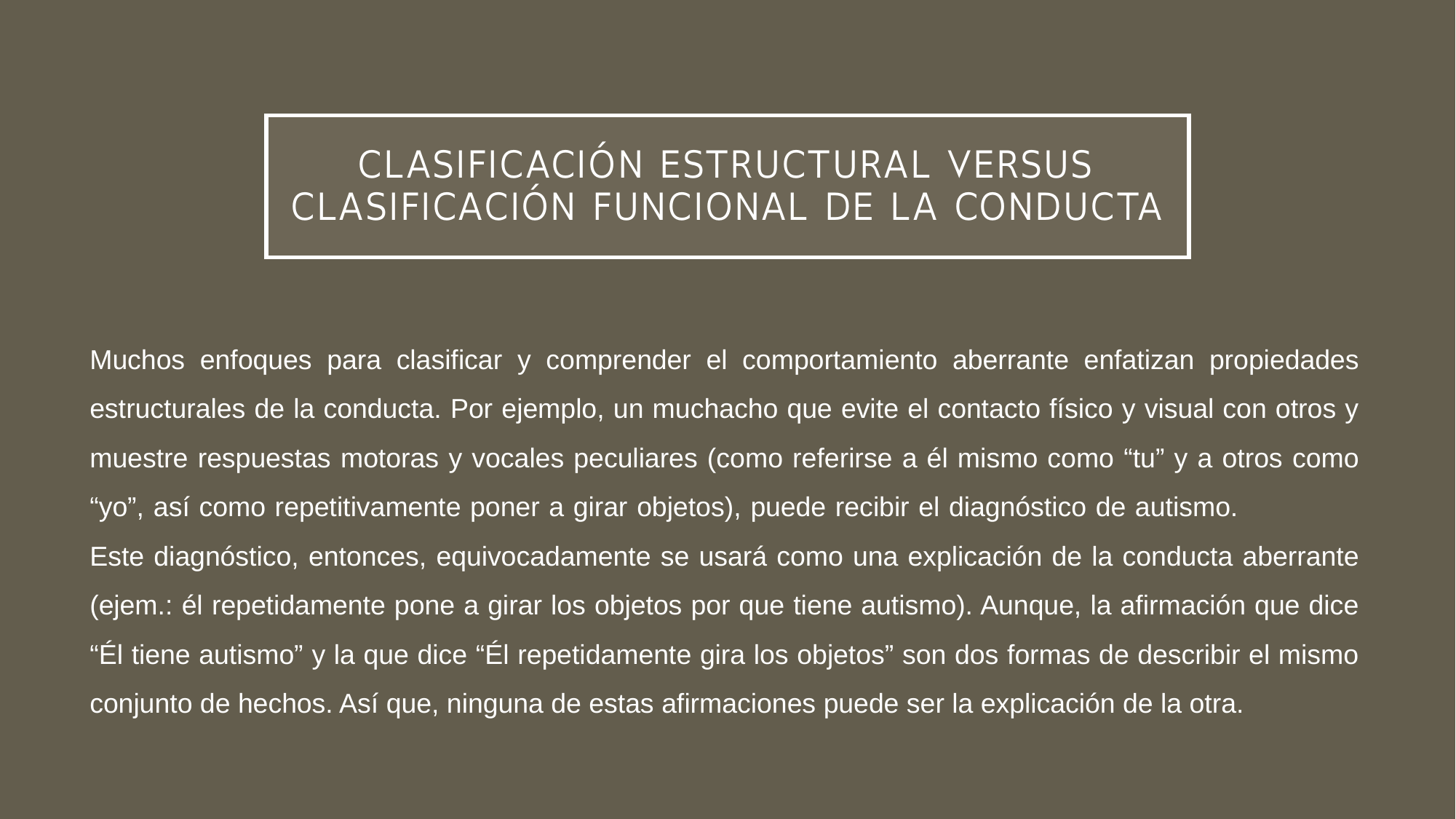

# Clasificación estructural versus clasificación funcional de la conducta
Muchos enfoques para clasificar y comprender el comportamiento aberrante enfatizan propiedades estructurales de la conducta. Por ejemplo, un muchacho que evite el contacto físico y visual con otros y muestre respuestas motoras y vocales peculiares (como referirse a él mismo como “tu” y a otros como “yo”, así como repetitivamente poner a girar objetos), puede recibir el diagnóstico de autismo.              Este diagnóstico, entonces, equivocadamente se usará como una explicación de la conducta aberrante (ejem.: él repetidamente pone a girar los objetos por que tiene autismo). Aunque, la afirmación que dice “Él tiene autismo” y la que dice “Él repetidamente gira los objetos” son dos formas de describir el mismo conjunto de hechos. Así que, ninguna de estas afirmaciones puede ser la explicación de la otra.